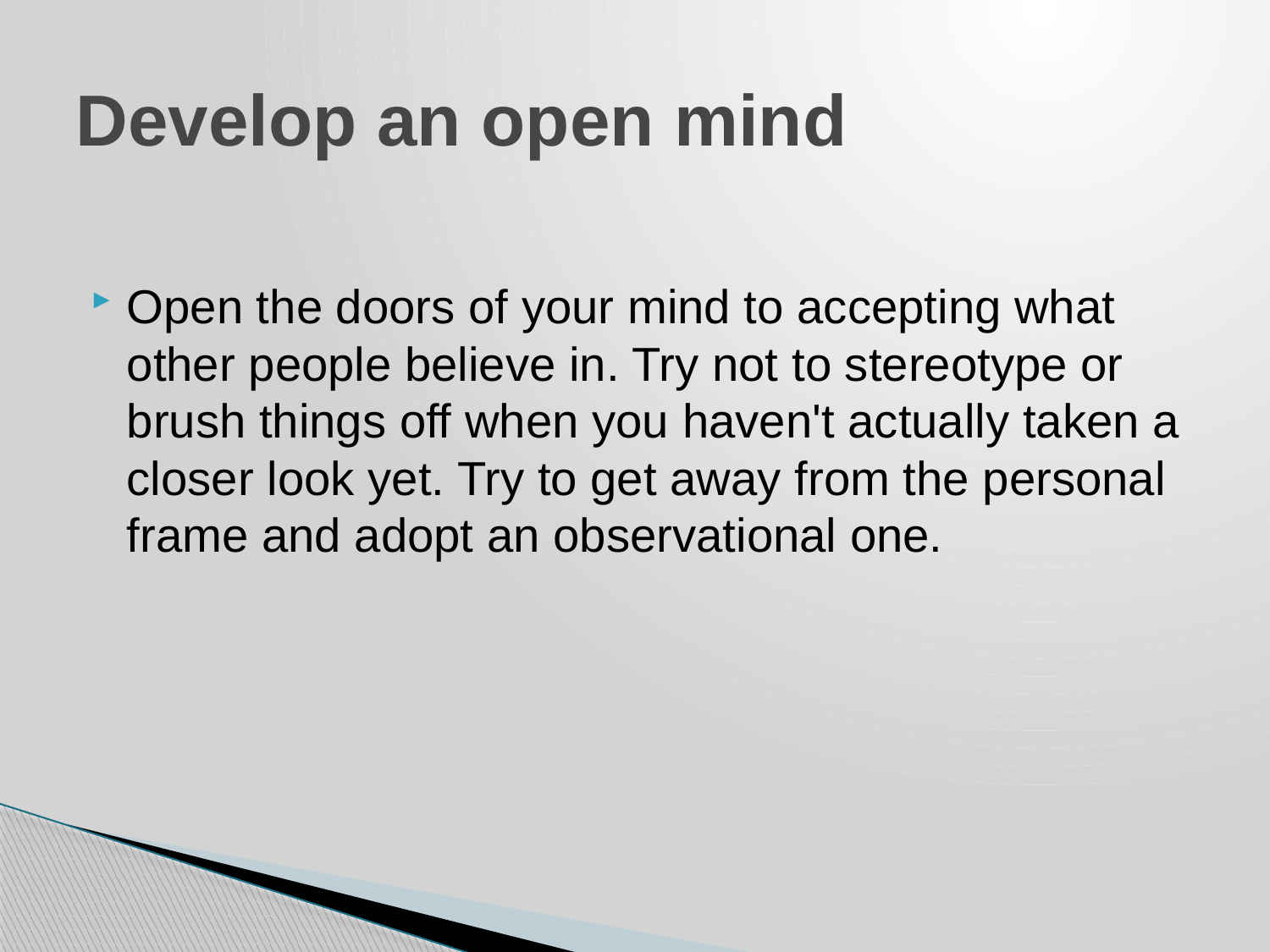

# Develop an open mind

Open the doors of your mind to accepting what other people believe in. Try not to stereotype or brush things off when you haven't actually taken a closer look yet. Try to get away from the personal frame and adopt an observational one.